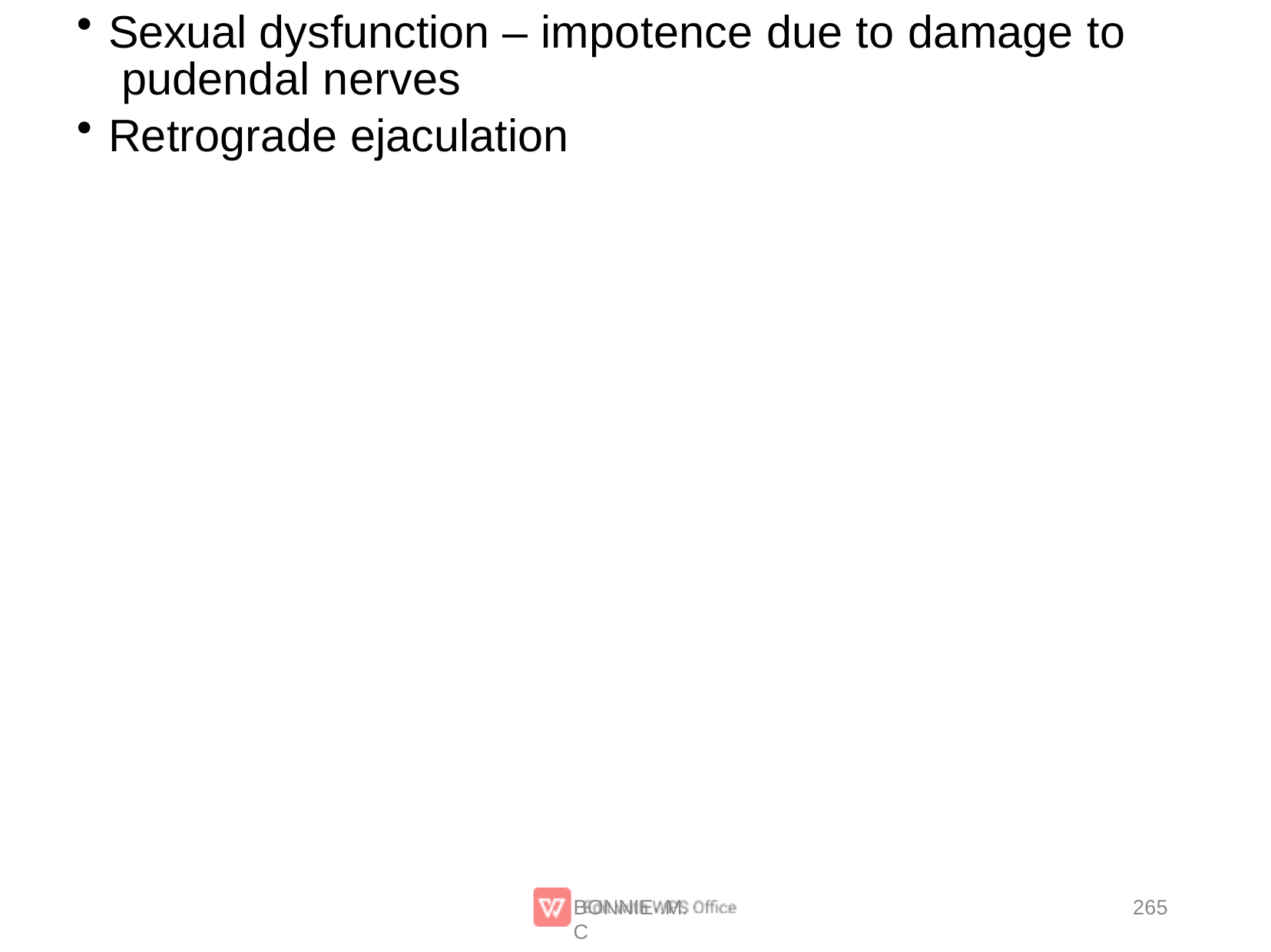

Sexual dysfunction – impotence due to damage to  pudendal nerves
Retrograde ejaculation

BONNIE .M.C
265